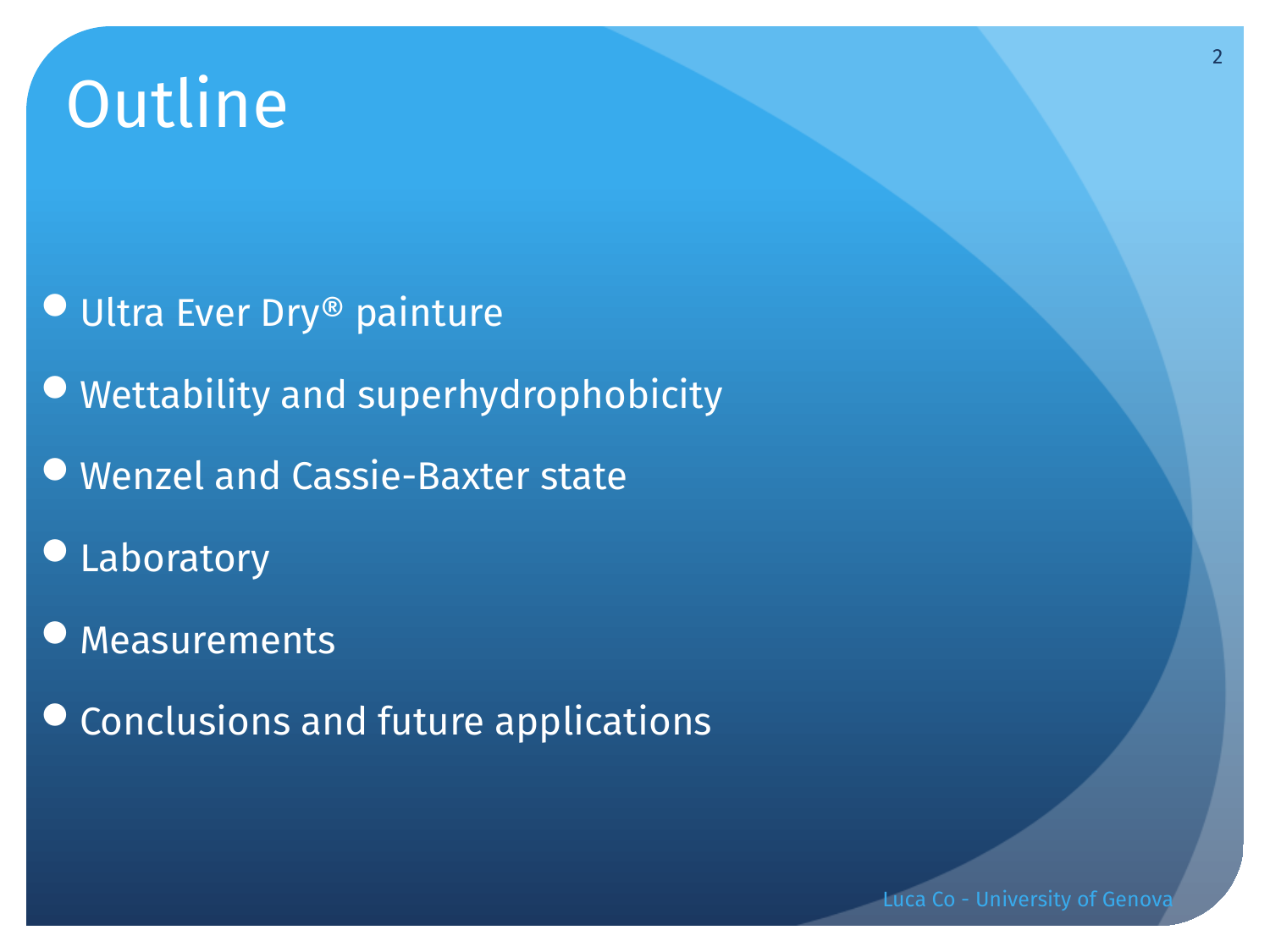

# Outline
2
Ultra Ever Dry® painture
Wettability and superhydrophobicity
Wenzel and Cassie-Baxter state
Laboratory
Measurements
Conclusions and future applications
Luca Co - University of Genova